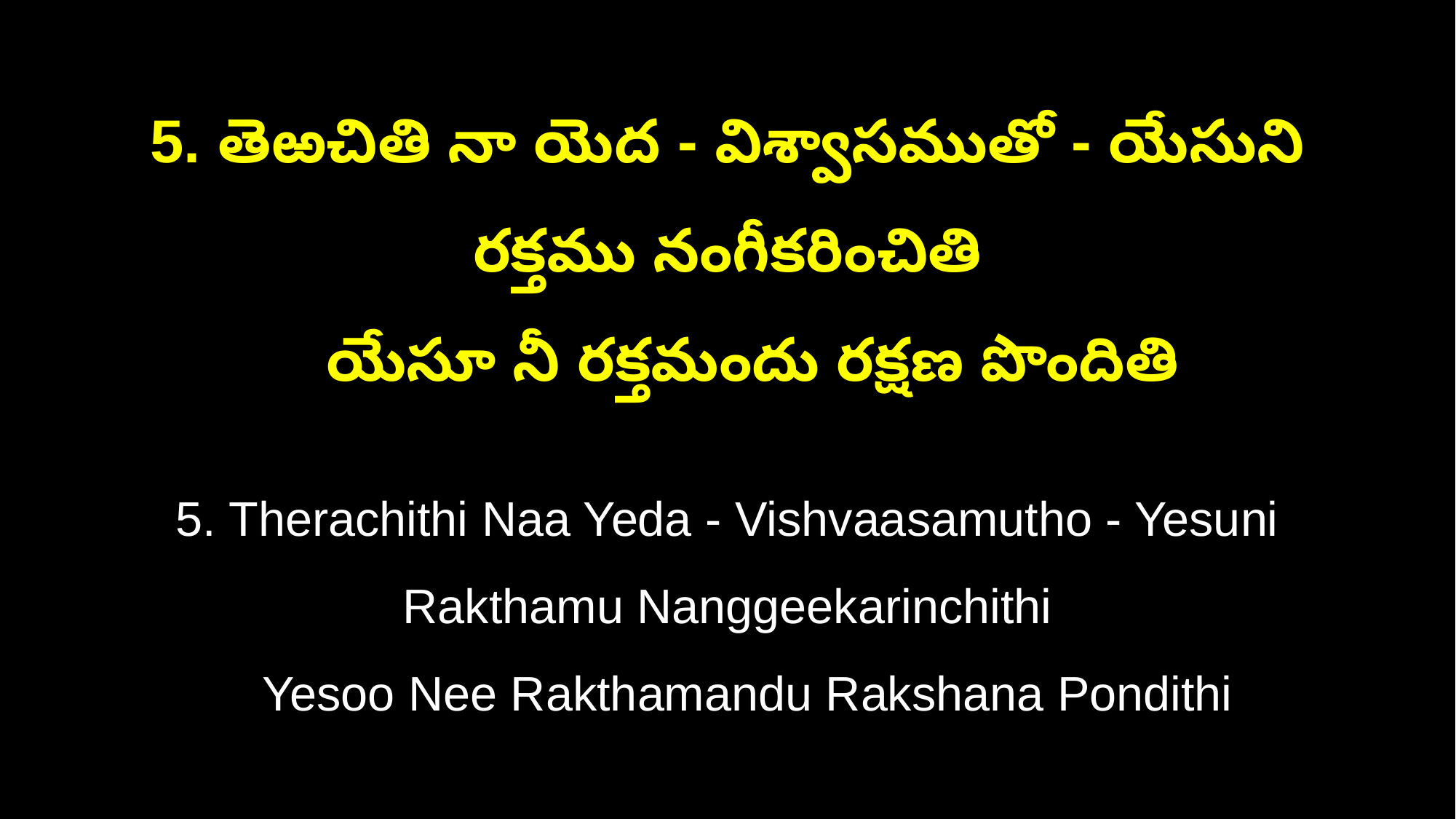

5. తెఱచితి నా యెద - విశ్వాసముతో - యేసుని రక్తము నంగీకరించితి
   యేసూ నీ రక్తమందు రక్షణ పొందితి
5. Therachithi Naa Yeda - Vishvaasamutho - Yesuni Rakthamu Nanggeekarinchithi
   Yesoo Nee Rakthamandu Rakshana Pondithi